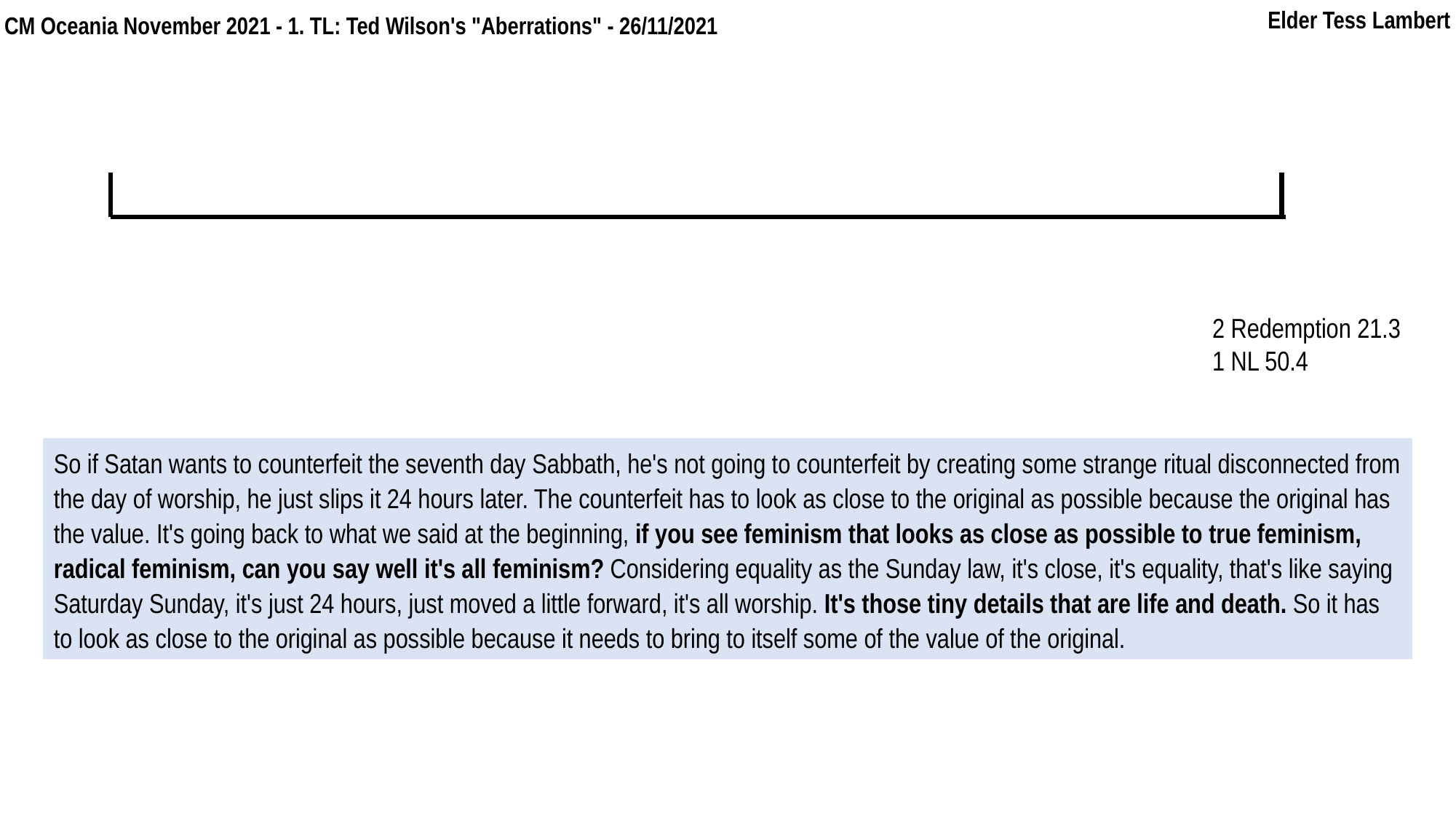

Elder Tess Lambert
In kn
F
2019
2021
CM Oceania November 2021 - 1. TL: Ted Wilson's "Aberrations" - 26/11/2021
2 Redemption 21.3
1 NL 50.4
So if Satan wants to counterfeit the seventh day Sabbath, he's not going to counterfeit by creating some strange ritual disconnected from the day of worship, he just slips it 24 hours later. The counterfeit has to look as close to the original as possible because the original has the value. It's going back to what we said at the beginning, if you see feminism that looks as close as possible to true feminism, radical feminism, can you say well it's all feminism? Considering equality as the Sunday law, it's close, it's equality, that's like saying Saturday Sunday, it's just 24 hours, just moved a little forward, it's all worship. It's those tiny details that are life and death. So it has to look as close to the original as possible because it needs to bring to itself some of the value of the original.